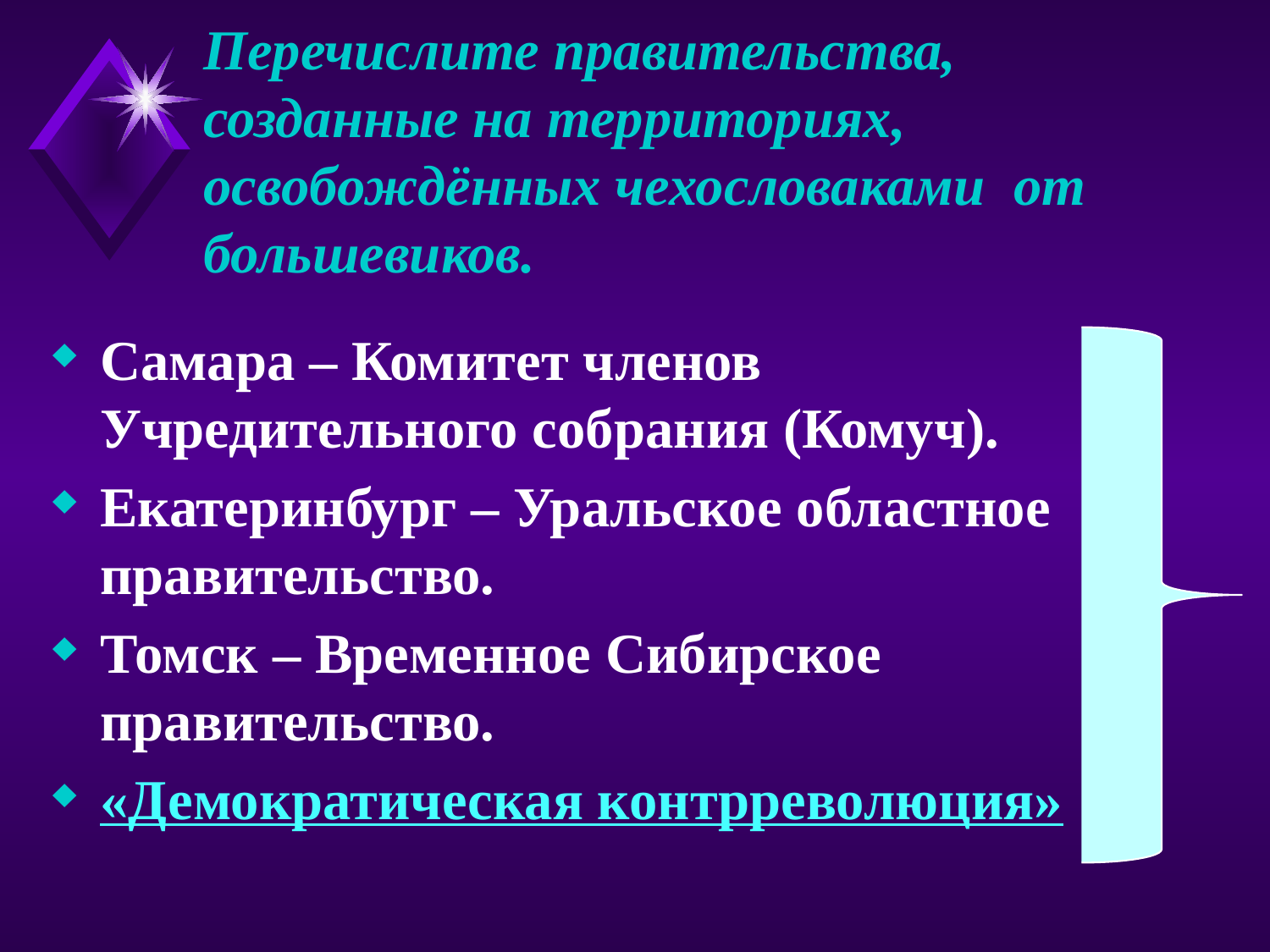

# Перечислите правительства, созданные на территориях, освобождённых чехословаками  от большевиков.
Самара – Комитет членов Учредительного собрания (Комуч).
Екатеринбург – Уральское областное правительство.
Томск – Временное Сибирское правительство.
«Демократическая контрреволюция»